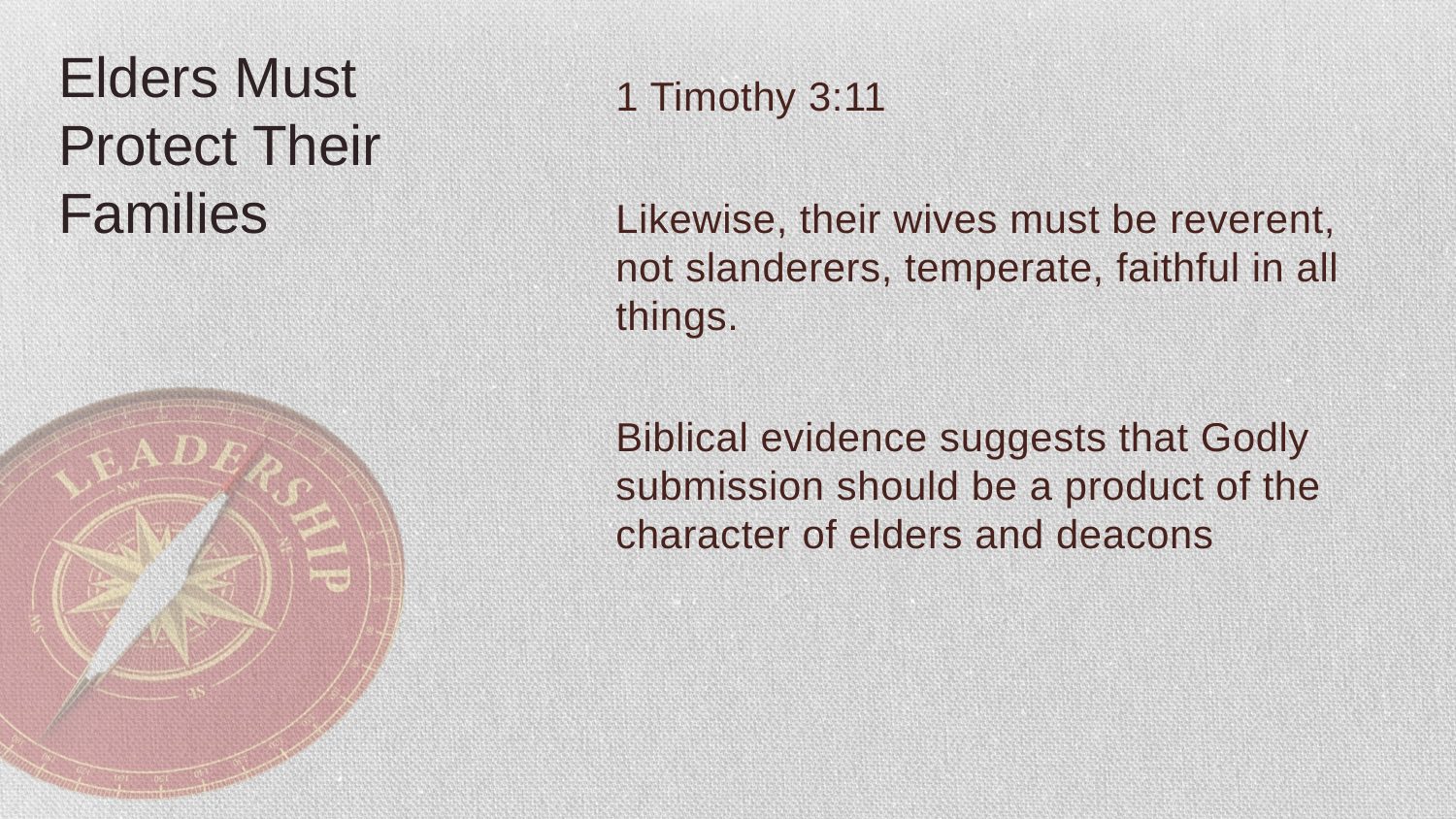

# Elders Must Protect Their Families
1 Timothy 3:11

Likewise, their wives must be reverent, not slanderers, temperate, faithful in all things.

Biblical evidence suggests that Godly submission should be a product of the character of elders and deacons